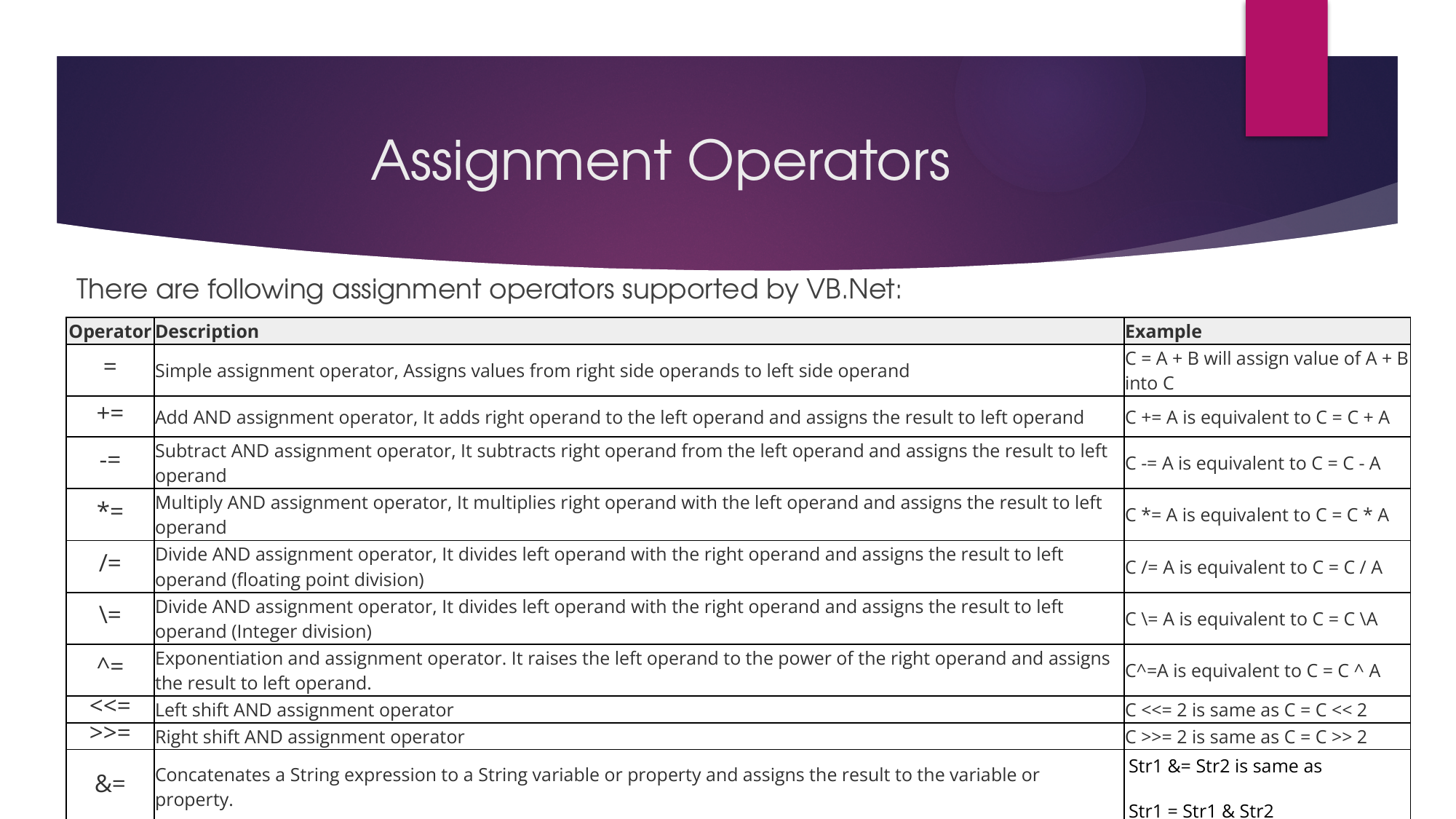

# Assignment Operators
There are following assignment operators supported by VB.Net:

| Operator | Description | Example |
| --- | --- | --- |
| = | Simple assignment operator, Assigns values from right side operands to left side operand | C = A + B will assign value of A + B into C |
| += | Add AND assignment operator, It adds right operand to the left operand and assigns the result to left operand | C += A is equivalent to C = C + A |
| -= | Subtract AND assignment operator, It subtracts right operand from the left operand and assigns the result to left operand | C -= A is equivalent to C = C - A |
| \*= | Multiply AND assignment operator, It multiplies right operand with the left operand and assigns the result to left operand | C \*= A is equivalent to C = C \* A |
| /= | Divide AND assignment operator, It divides left operand with the right operand and assigns the result to left operand (floating point division) | C /= A is equivalent to C = C / A |
| \= | Divide AND assignment operator, It divides left operand with the right operand and assigns the result to left operand (Integer division) | C \= A is equivalent to C = C \A |
| ^= | Exponentiation and assignment operator. It raises the left operand to the power of the right operand and assigns the result to left operand. | C^=A is equivalent to C = C ^ A |
| <<= | Left shift AND assignment operator | C <<= 2 is same as C = C << 2 |
| >>= | Right shift AND assignment operator | C >>= 2 is same as C = C >> 2 |
| &= | Concatenates a String expression to a String variable or property and assigns the result to the variable or property. | Str1 &= Str2 is same as Str1 = Str1 & Str2 |